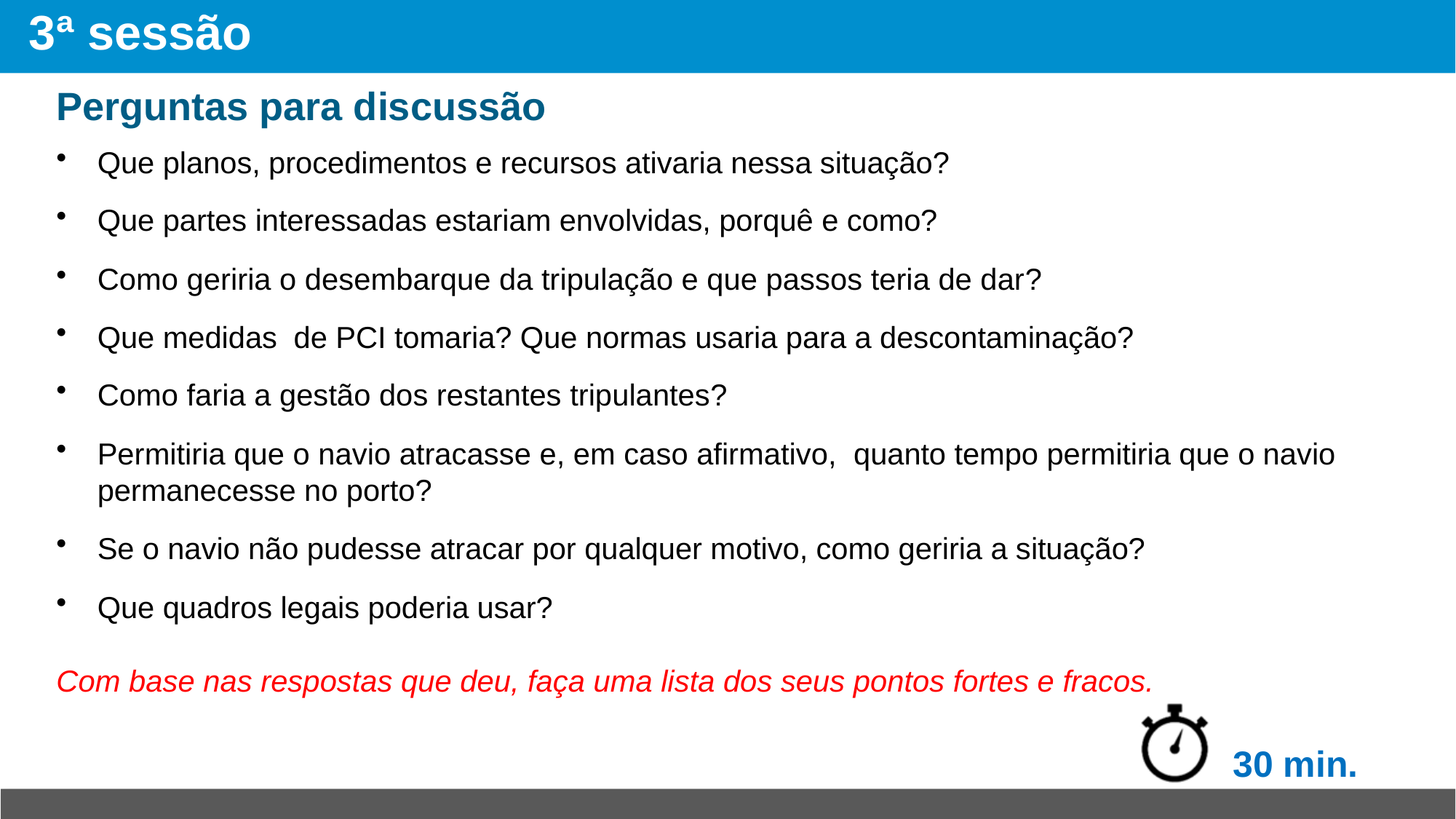

# 3ª sessão
Perguntas para discussão
Que planos, procedimentos e recursos ativaria nessa situação?
Que partes interessadas estariam envolvidas, porquê e como?
Como geriria o desembarque da tripulação e que passos teria de dar?
Que medidas  de PCI tomaria? Que normas usaria para a descontaminação?
Como faria a gestão dos restantes tripulantes?
Permitiria que o navio atracasse e, em caso afirmativo,  quanto tempo permitiria que o navio permanecesse no porto?
Se o navio não pudesse atracar por qualquer motivo, como geriria a situação?
Que quadros legais poderia usar?

Com base nas respostas que deu, faça uma lista dos seus pontos fortes e fracos.

30 min.